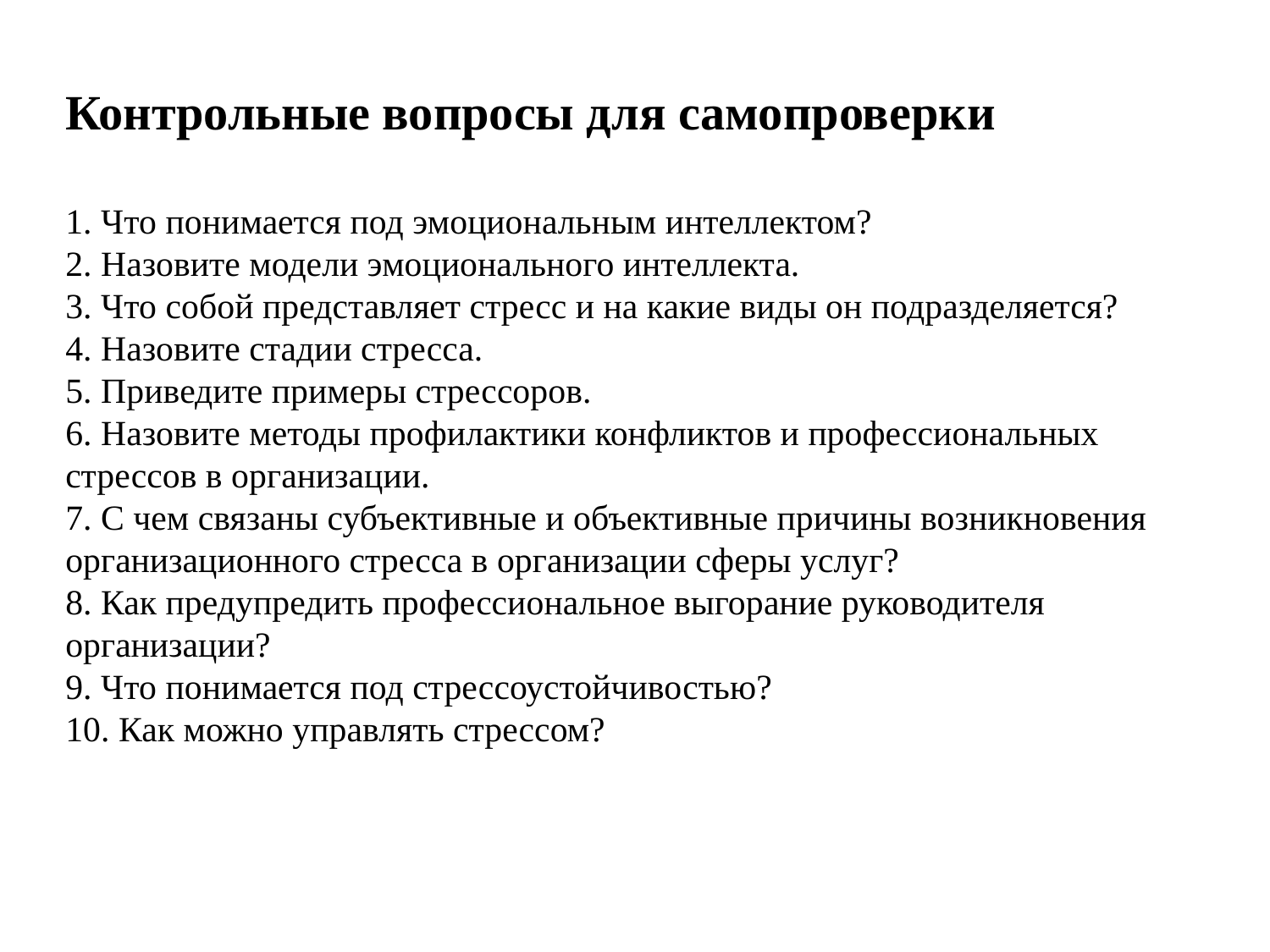

Контрольные вопросы для самопроверки

1. Что понимается под эмоциональным интеллектом?
2. Назовите модели эмоционального интеллекта.
3. Что собой представляет стресс и на какие виды он подразделяется?
4. Назовите стадии стресса.
5. Приведите примеры стрессоров.
6. Назовите методы профилактики конфликтов и профессиональных стрессов в организации.
7. С чем связаны субъективные и объективные причины возникновения организационного стресса в организации сферы услуг?
8. Как предупредить профессиональное выгорание руководителя организации?
9. Что понимается под стрессоустойчивостью?
10. Как можно управлять стрессом?